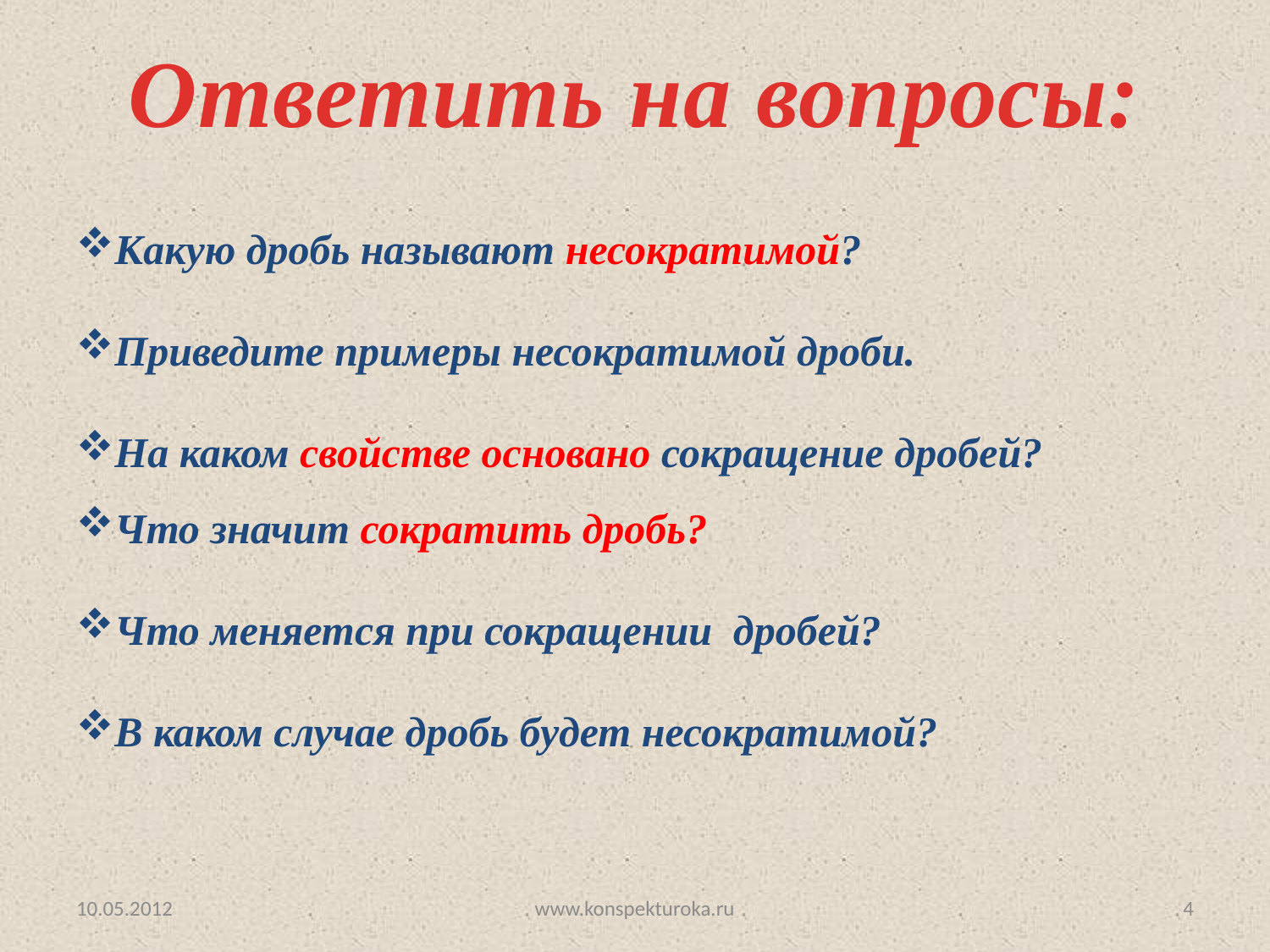

Ответить на вопросы:
Какую дробь называют несократимой?

Приведите примеры несократимой дроби.

На каком свойстве основано сокращение дробей?
Что значит сократить дробь?

Что меняется при сокращении  дробей?

В каком случае дробь будет несократимой?
10.05.2012
www.konspekturoka.ru
4